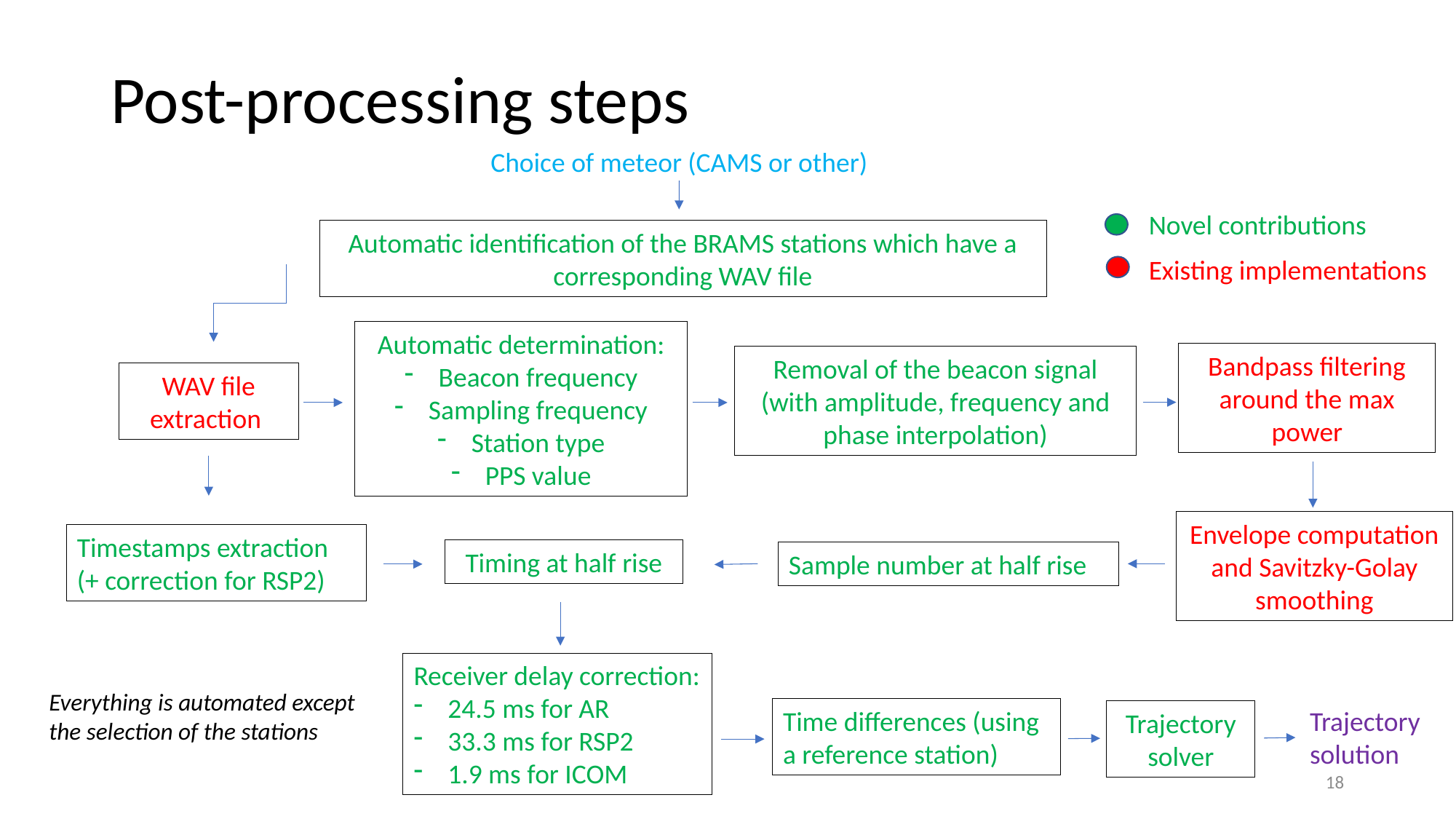

# Post-processing steps
Choice of meteor (CAMS or other)
Novel contributions

Automatic identification of the BRAMS stations which have a corresponding WAV file
Existing implementations

Automatic determination:
Beacon frequency
Sampling frequency
Station type
PPS value
Bandpass filtering around the max power
Removal of the beacon signal (with amplitude, frequency and phase interpolation)
WAV file extraction
Envelope computation and Savitzky-Golay smoothing
Timestamps extraction (+ correction for RSP2)
Timing at half rise
Sample number at half rise
Receiver delay correction:
24.5 ms for AR
33.3 ms for RSP2
1.9 ms for ICOM
Everything is automated except the selection of the stations
Trajectory solution
Time differences (using a reference station)
Trajectory solver
18